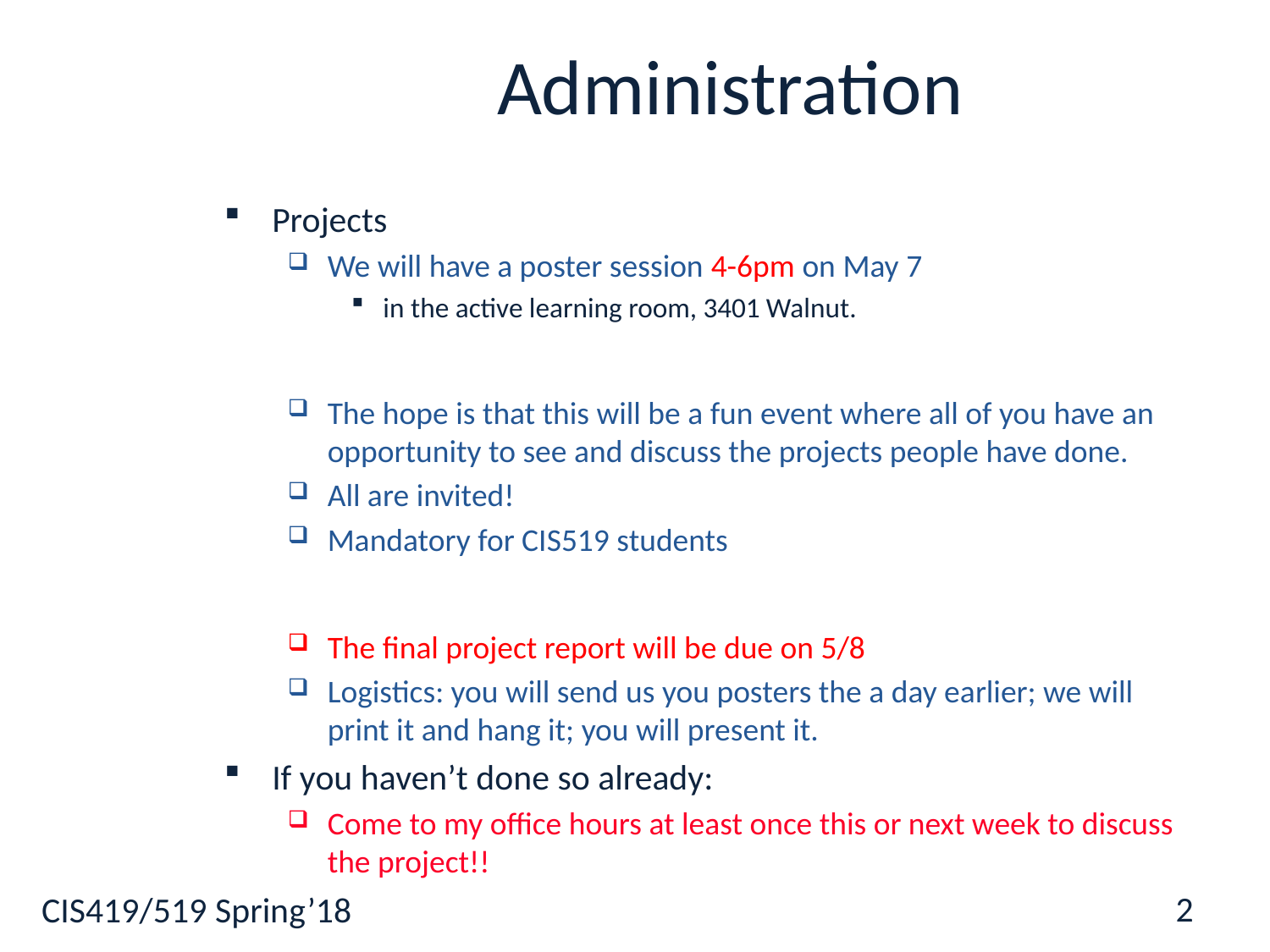

2
# Administration
Projects
We will have a poster session 4-6pm on May 7
in the active learning room, 3401 Walnut.

The hope is that this will be a fun event where all of you have an opportunity to see and discuss the projects people have done.
All are invited!
Mandatory for CIS519 students

The final project report will be due on 5/8
Logistics: you will send us you posters the a day earlier; we will print it and hang it; you will present it.
If you haven’t done so already:
Come to my office hours at least once this or next week to discuss the project!!